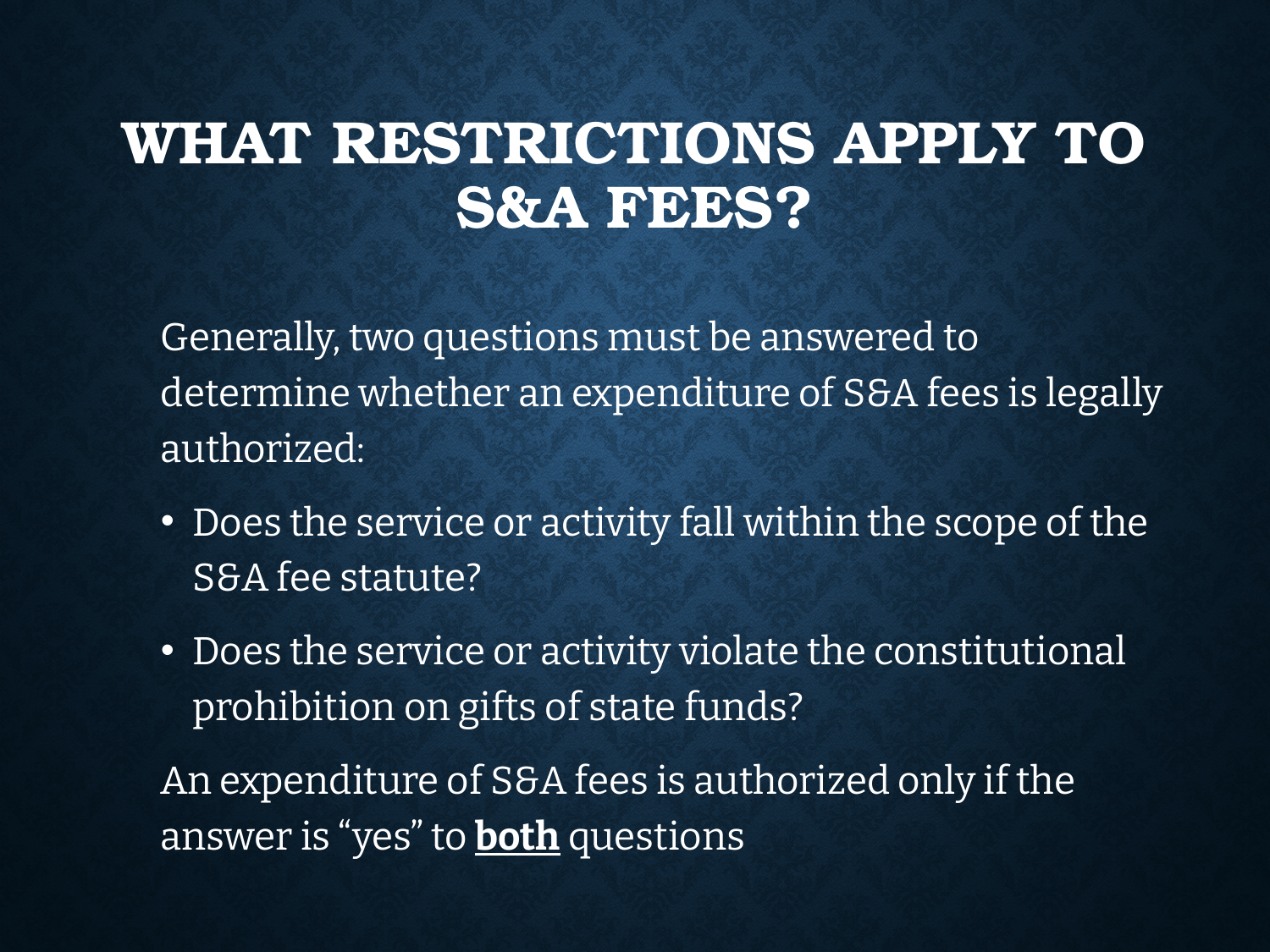

# What restrictions apply to S&A fees?
Generally, two questions must be answered to determine whether an expenditure of S&A fees is legally authorized:
Does the service or activity fall within the scope of the S&A fee statute?
Does the service or activity violate the constitutional prohibition on gifts of state funds?
An expenditure of S&A fees is authorized only if the answer is “yes” to both questions